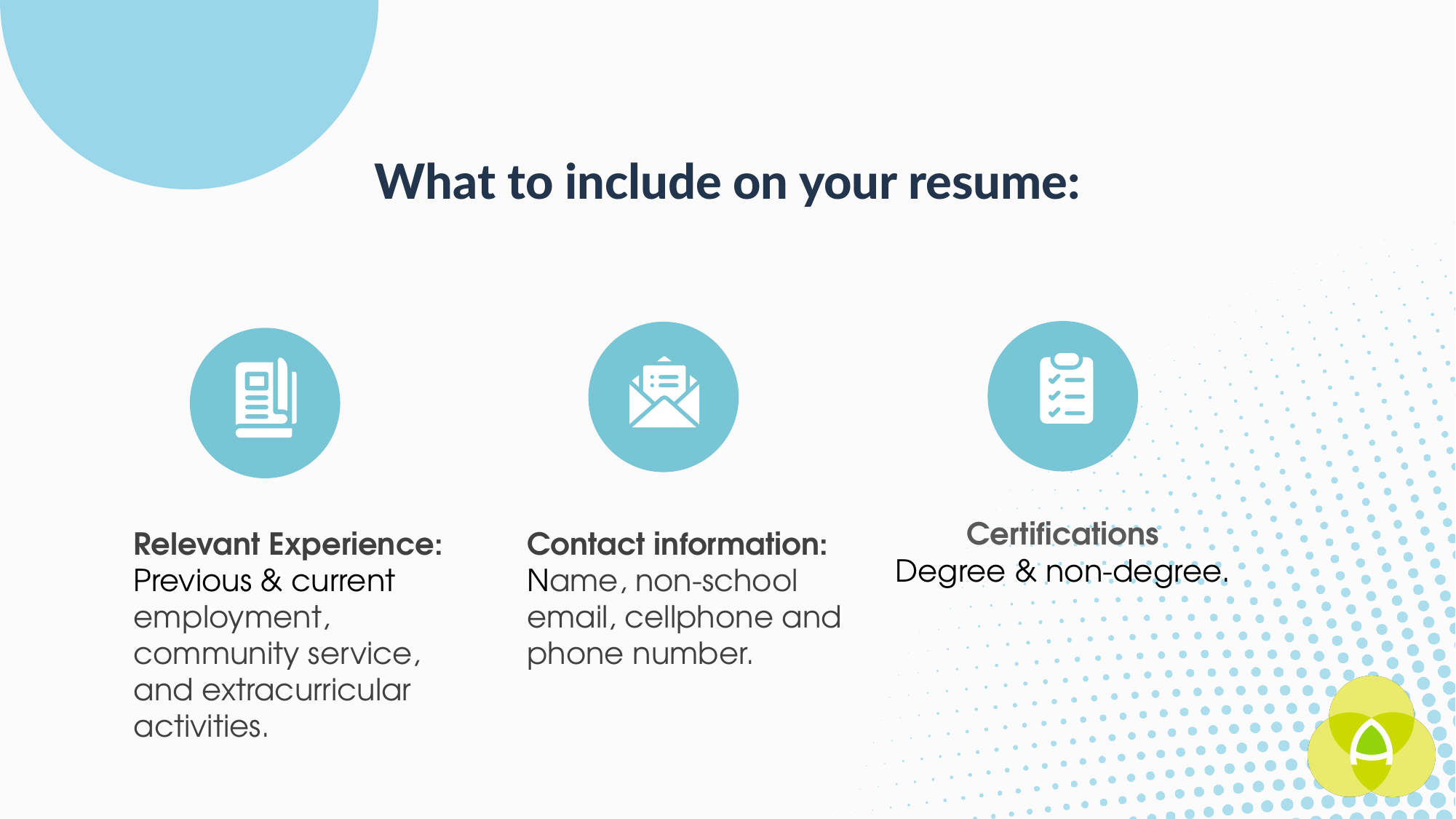

What to include on your resume:

Certifications
Degree & non-degree.
Relevant Experience:
Previous & current employment, community service, and extracurricular activities.
Contact information: Name, non-school email, cellphone and phone number.